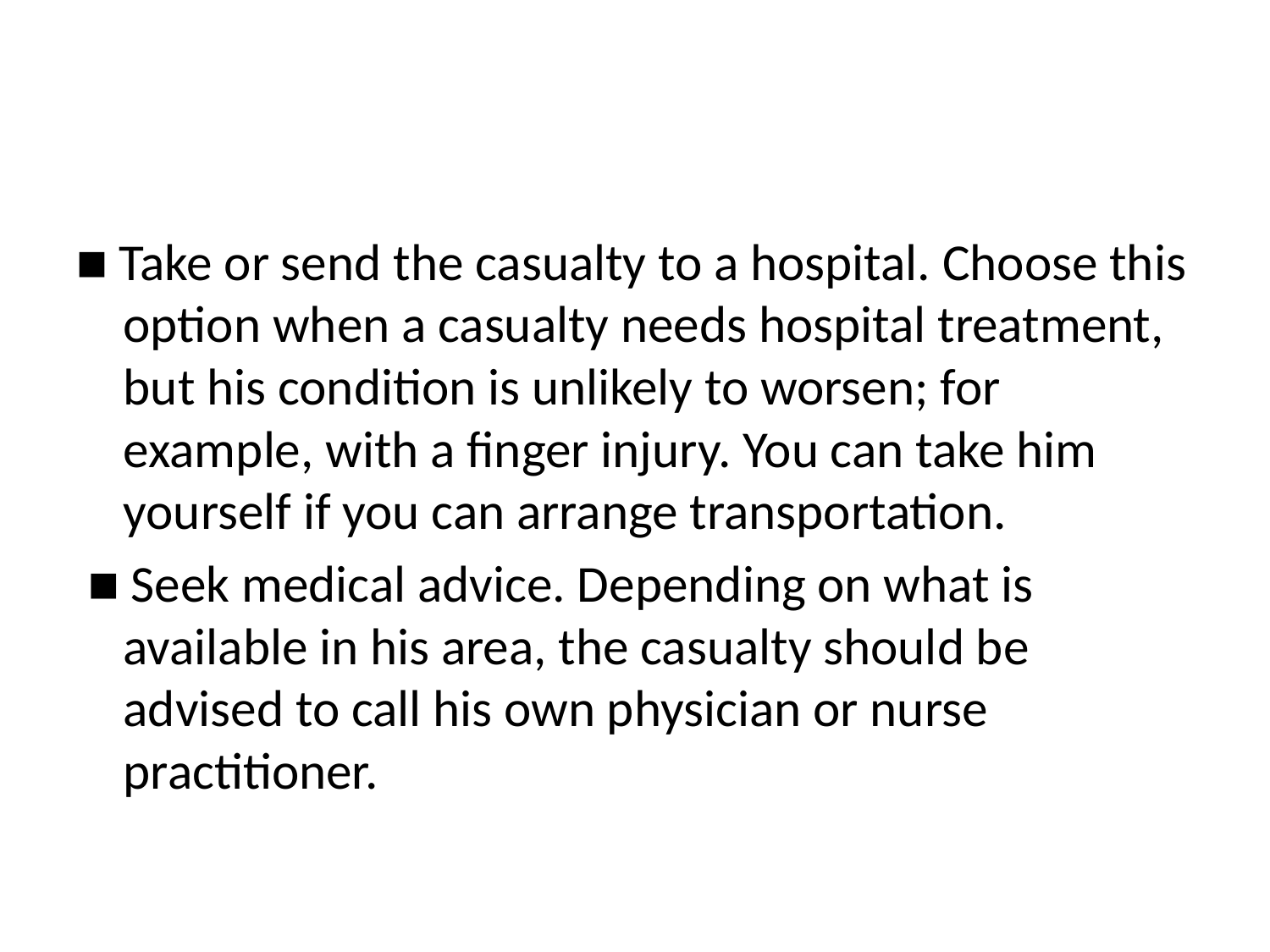

#
■ Take or send the casualty to a hospital. Choose this option when a casualty needs hospital treatment, but his condition is unlikely to worsen; for example, with a finger injury. You can take him yourself if you can arrange transportation.
 ■ Seek medical advice. Depending on what is available in his area, the casualty should be advised to call his own physician or nurse practitioner.